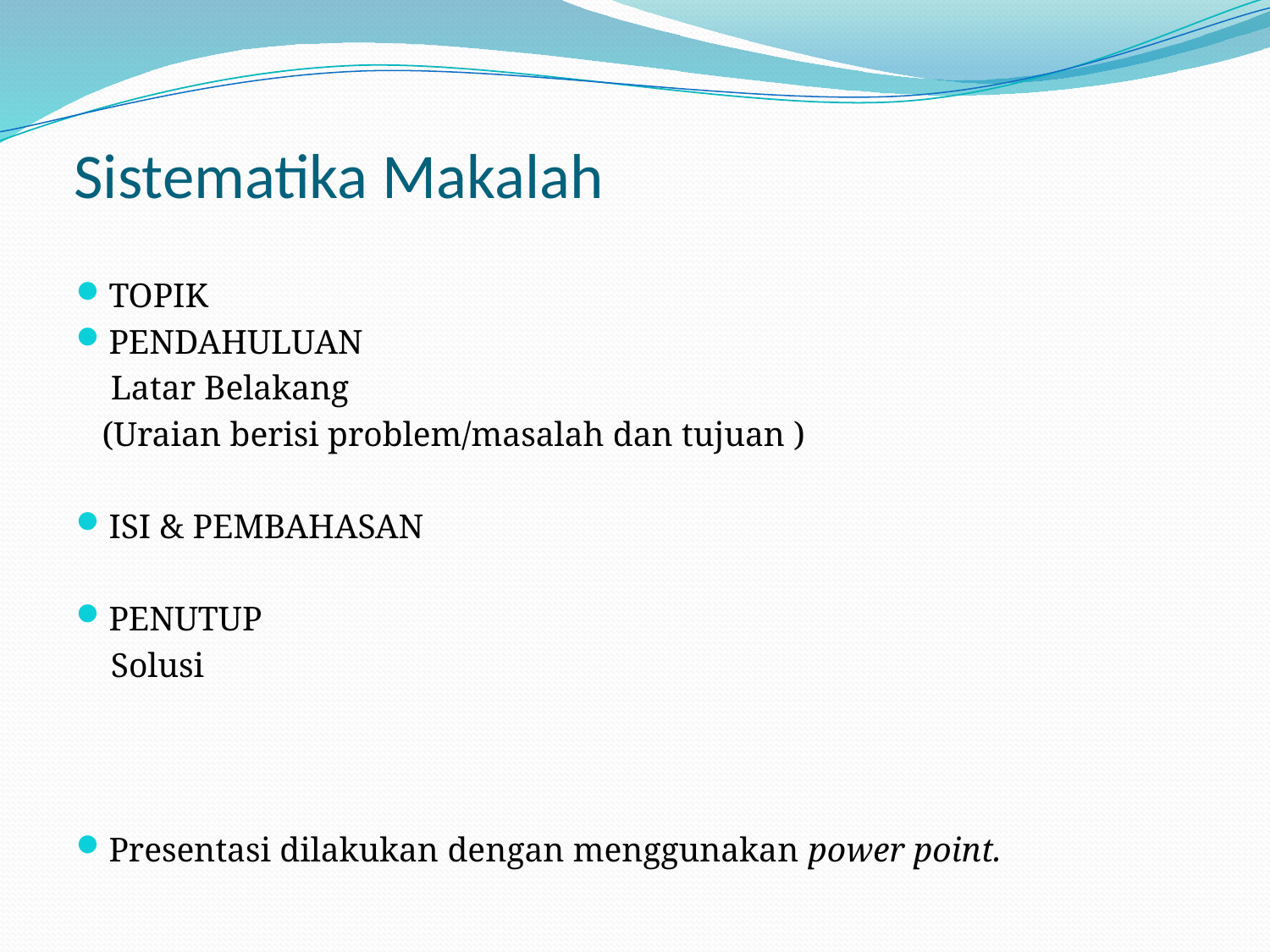

# Sistematika Makalah
TOPIK
PENDAHULUAN
    Latar Belakang
   (Uraian berisi problem/masalah dan tujuan )

ISI & PEMBAHASAN

PENUTUP
    Solusi

Presentasi dilakukan dengan menggunakan power point.